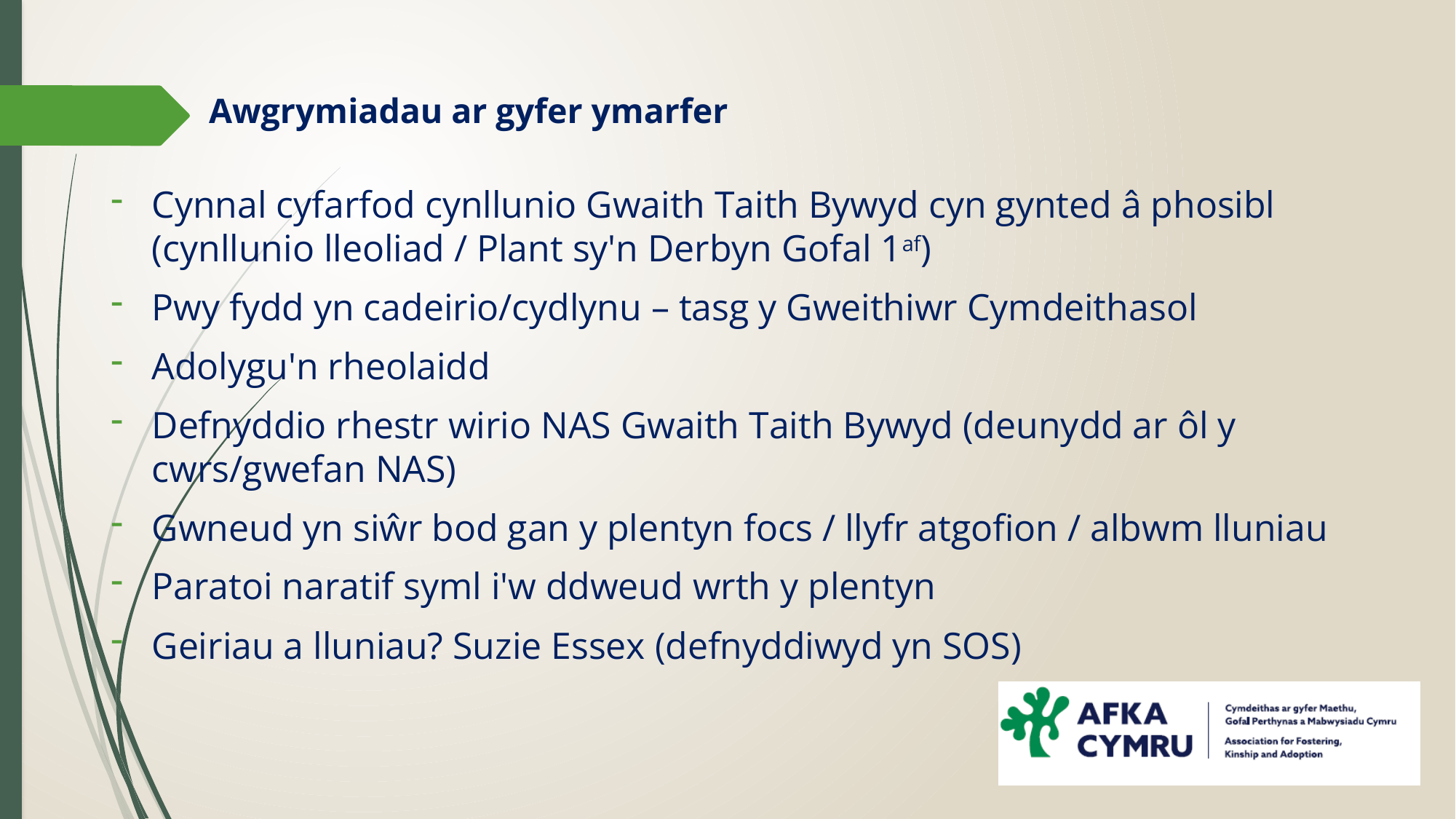

# Awgrymiadau ar gyfer ymarfer
Cynnal cyfarfod cynllunio Gwaith Taith Bywyd cyn gynted â phosibl (cynllunio lleoliad / Plant sy'n Derbyn Gofal 1af)
Pwy fydd yn cadeirio/cydlynu – tasg y Gweithiwr Cymdeithasol
Adolygu'n rheolaidd
Defnyddio rhestr wirio NAS Gwaith Taith Bywyd (deunydd ar ôl y cwrs/gwefan NAS)
Gwneud yn siŵr bod gan y plentyn focs / llyfr atgofion / albwm lluniau
Paratoi naratif syml i'w ddweud wrth y plentyn
Geiriau a lluniau? Suzie Essex (defnyddiwyd yn SOS)